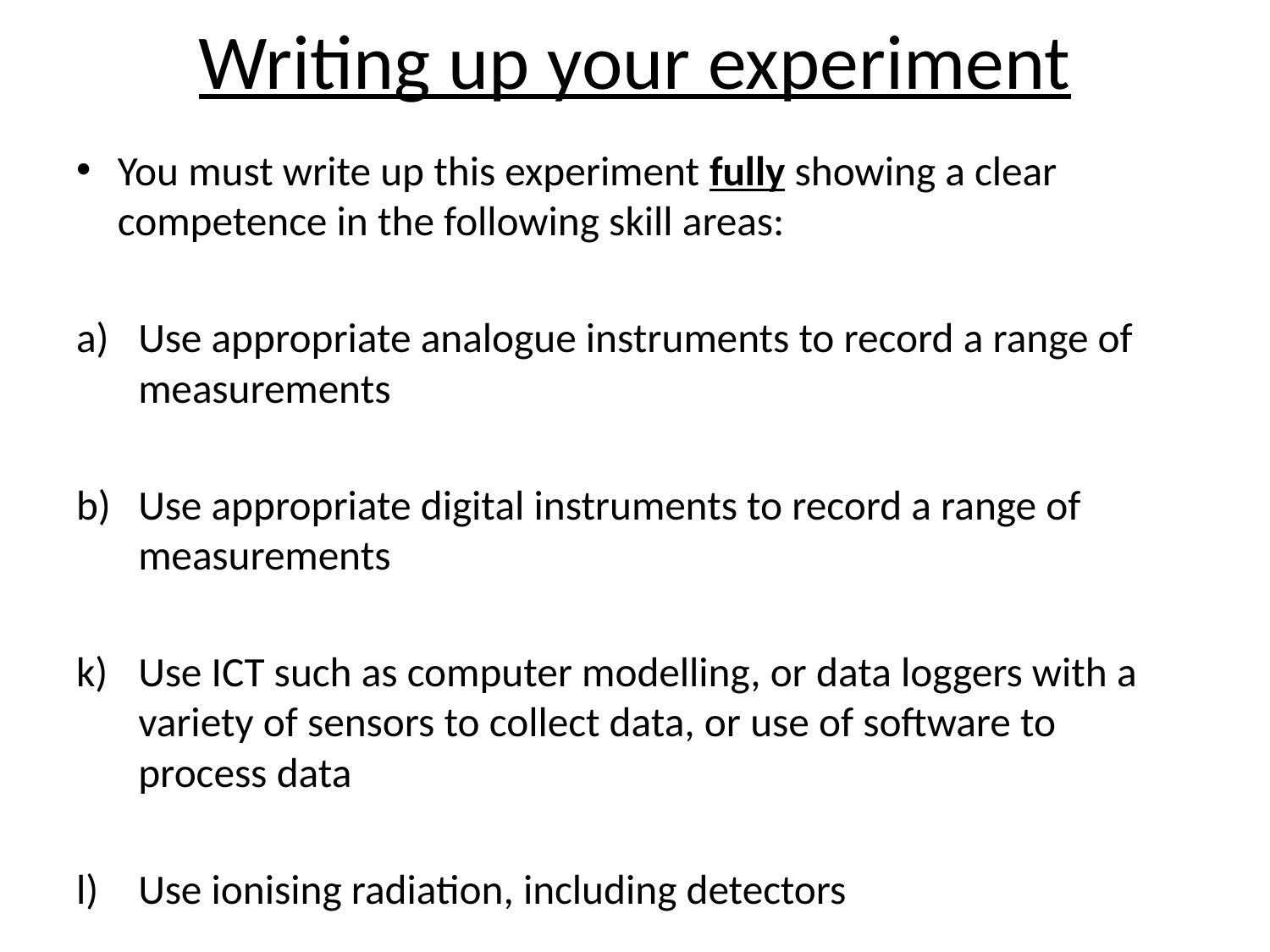

# Writing up your experiment
You must write up this experiment fully showing a clear competence in the following skill areas:

Use appropriate analogue instruments to record a range of measurements

Use appropriate digital instruments to record a range of measurements

Use ICT such as computer modelling, or data loggers with a variety of sensors to collect data, or use of software to process data

Use ionising radiation, including detectors